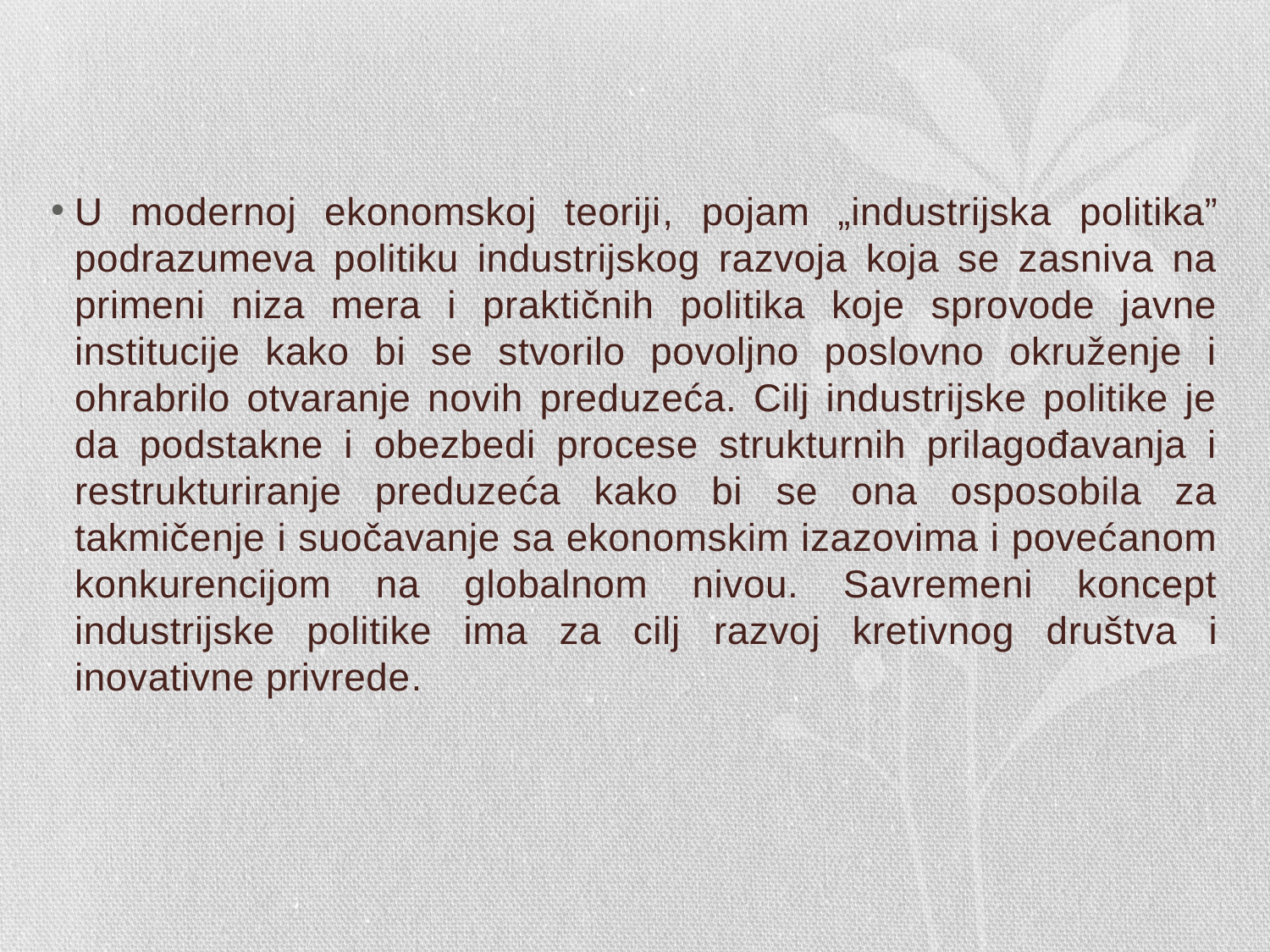

U modernoj ekonomskoj teoriji, pojam „industrijska politika” podrazumeva politiku industrijskog razvoja koja se zasniva na primeni niza mera i praktičnih politika koje sprovode javne institucije kako bi se stvorilo povoljno poslovno okruženje i ohrabrilo otvaranje novih preduzeća. Cilj industrijske politike je da podstakne i obezbedi procese strukturnih prilagođavanja i restrukturiranje preduzeća kako bi se ona osposobila za takmičenje i suočavanje sa ekonomskim izazovima i povećanom konkurencijom na globalnom nivou. Savremeni koncept industrijske politike ima za cilj razvoj kretivnog društva i inovativne privrede.